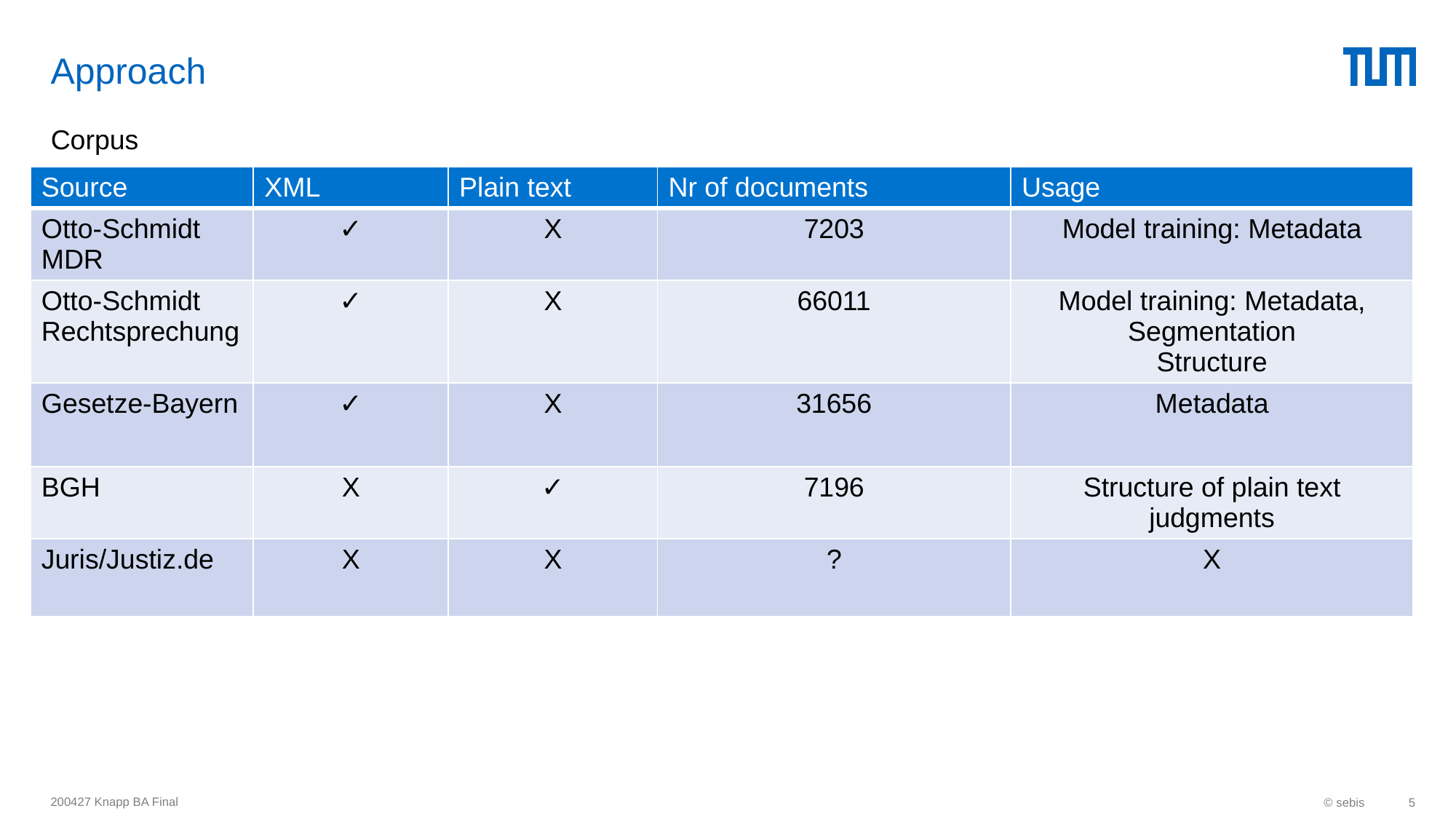

# Approach
Corpus

| Source | XML | Plain text | Nr of documents | Usage |
| --- | --- | --- | --- | --- |
| Otto-Schmidt MDR | ✓ | X | 7203 | Model training: Metadata |
| Otto-Schmidt Rechtsprechung | ✓ | X | 66011 | Model training: Metadata, Segmentation Structure |
| Gesetze-Bayern | ✓ | X | 31656 | Metadata |
| BGH | X | ✓ | 7196 | Structure of plain text judgments |
| Juris/Justiz.de | X | X | ? | X |
200427 Knapp BA Final
© sebis
5